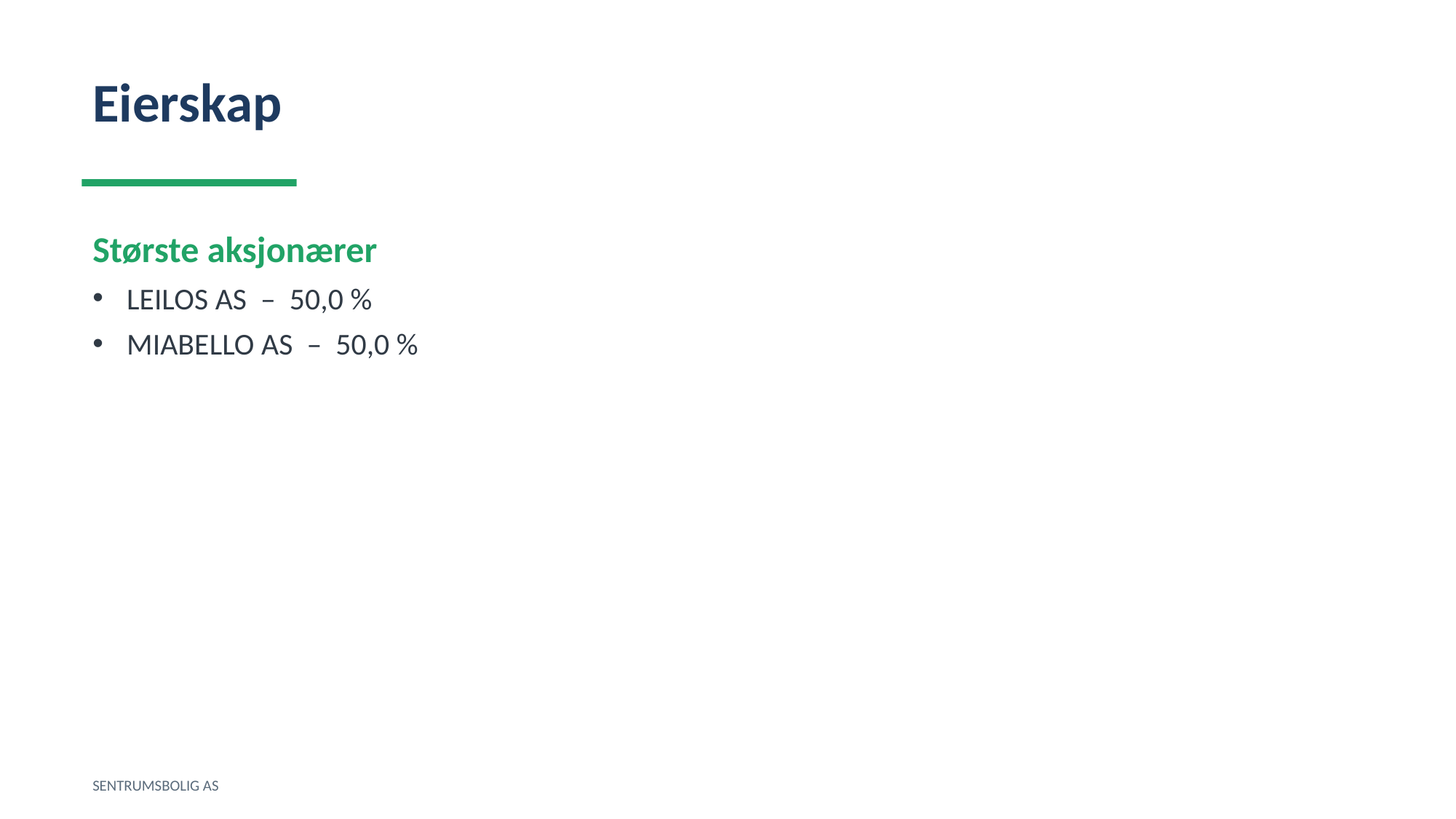

Eierskap

Største aksjonærer
LEILOS AS  –  50,0 %
MIABELLO AS  –  50,0 %
SENTRUMSBOLIG AS